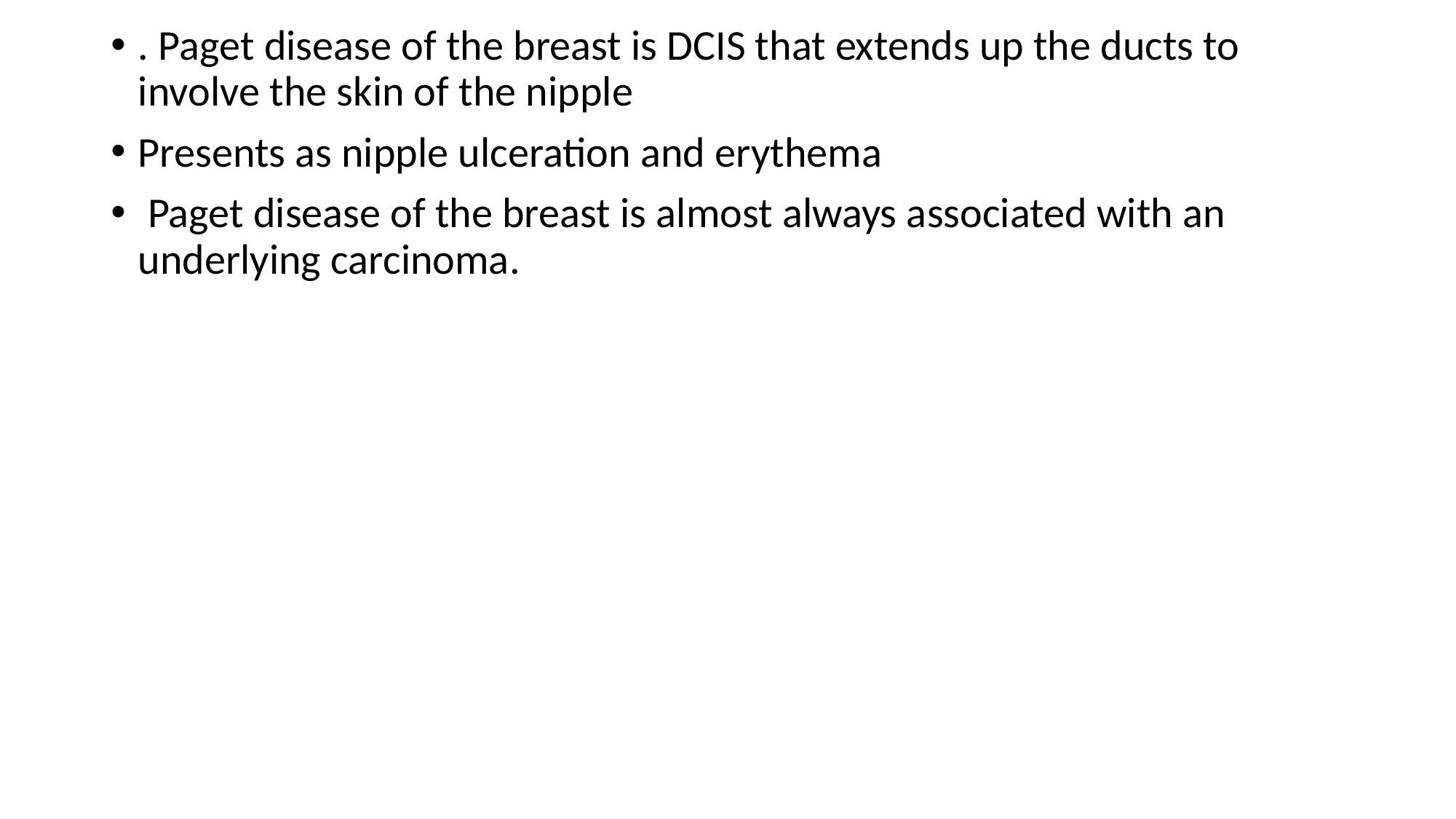

. Paget disease of the breast is DCIS that extends up the ducts to involve the skin of the nipple
Presents as nipple ulceration and erythema
 Paget disease of the breast is almost always associated with an underlying carcinoma.